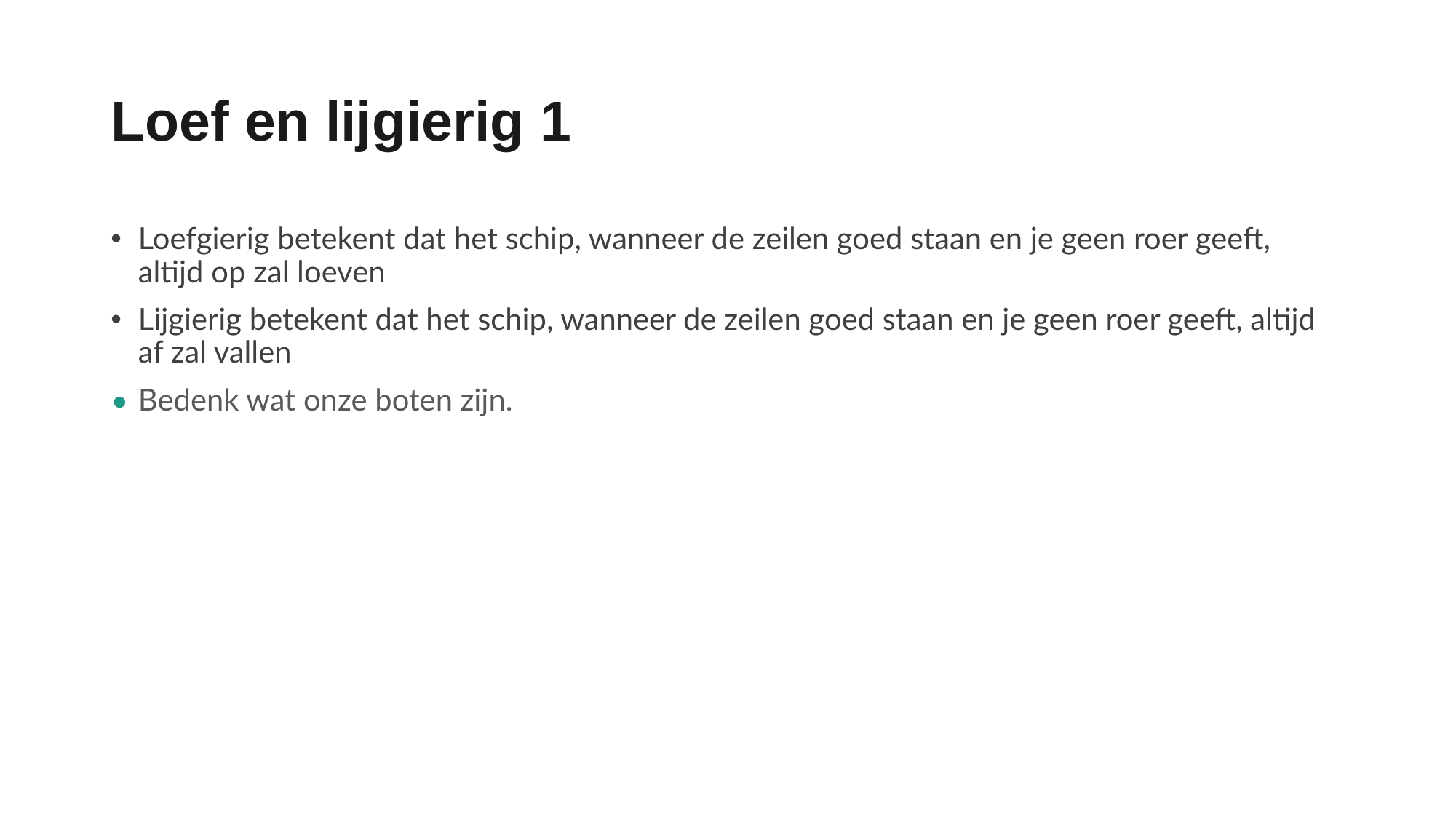

# Loef en lijgierig 1
Loefgierig betekent dat het schip, wanneer de zeilen goed staan en je geen roer geeft, altijd op zal loeven
Lijgierig betekent dat het schip, wanneer de zeilen goed staan en je geen roer geeft, altijd af zal vallen
Bedenk wat onze boten zijn.